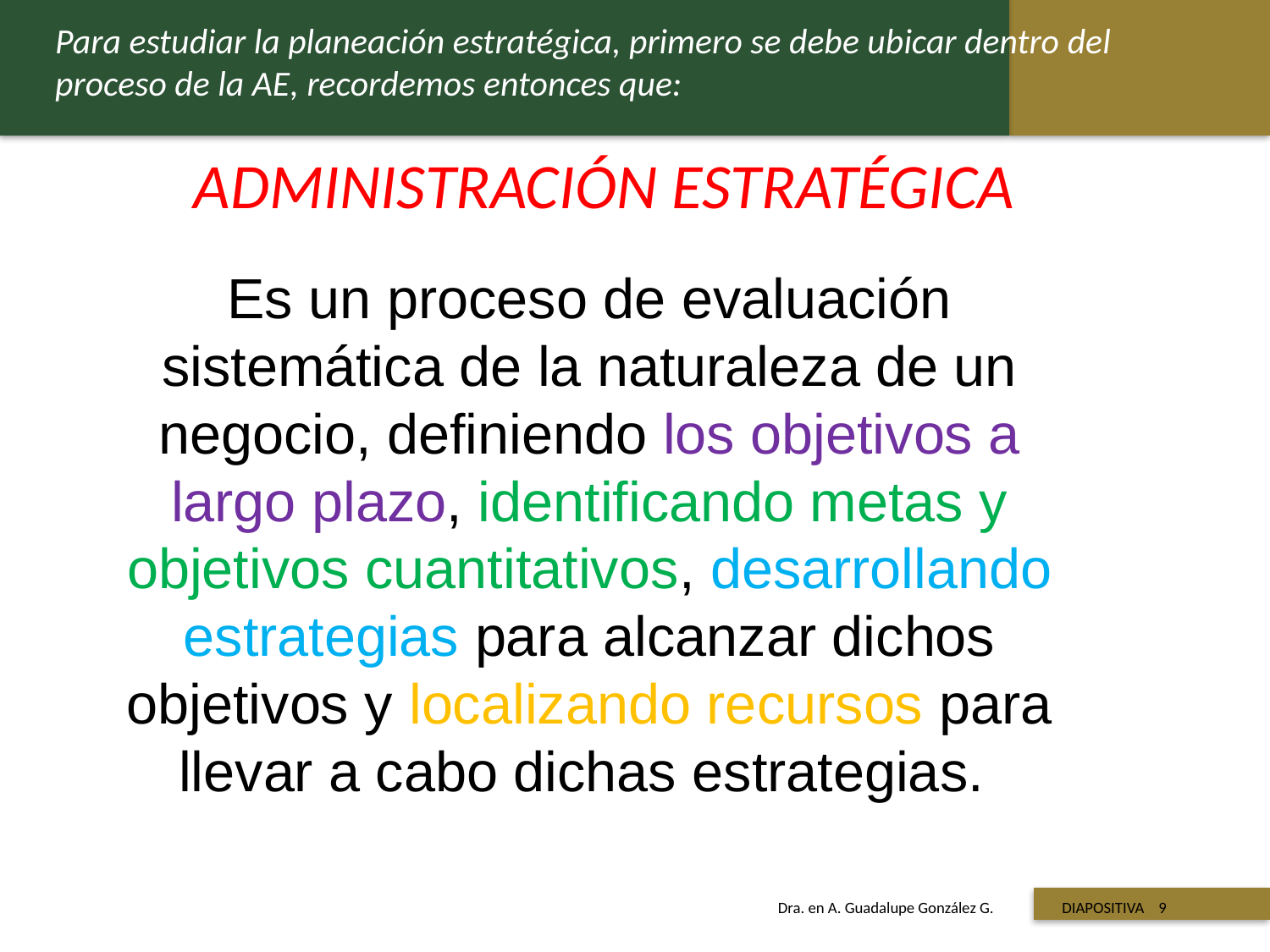

Para estudiar la planeación estratégica, primero se debe ubicar dentro del proceso de la AE, recordemos entonces que:

ADMINISTRACIÓN ESTRATÉGICA
Es un proceso de evaluación sistemática de la naturaleza de un negocio, definiendo los objetivos a largo plazo, identificando metas y objetivos cuantitativos, desarrollando estrategias para alcanzar dichos objetivos y localizando recursos para llevar a cabo dichas estrategias.
                                          Titulo de la presentación

Dra. en A. Guadalupe González G.                   DIAPOSITIVA    9